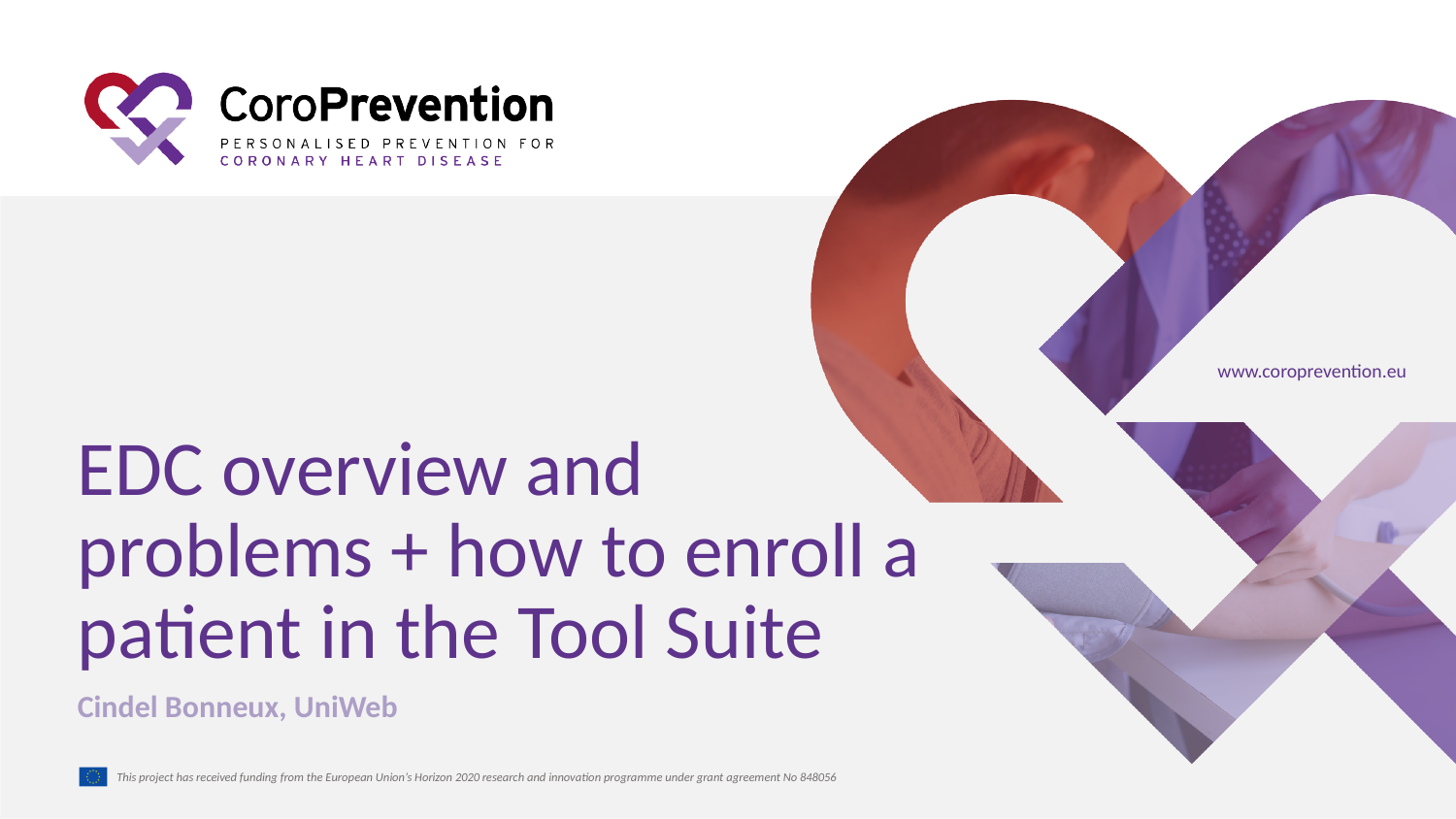

# EDC overview and problems + how to enroll a patient in the Tool Suite
Cindel Bonneux, UniWeb